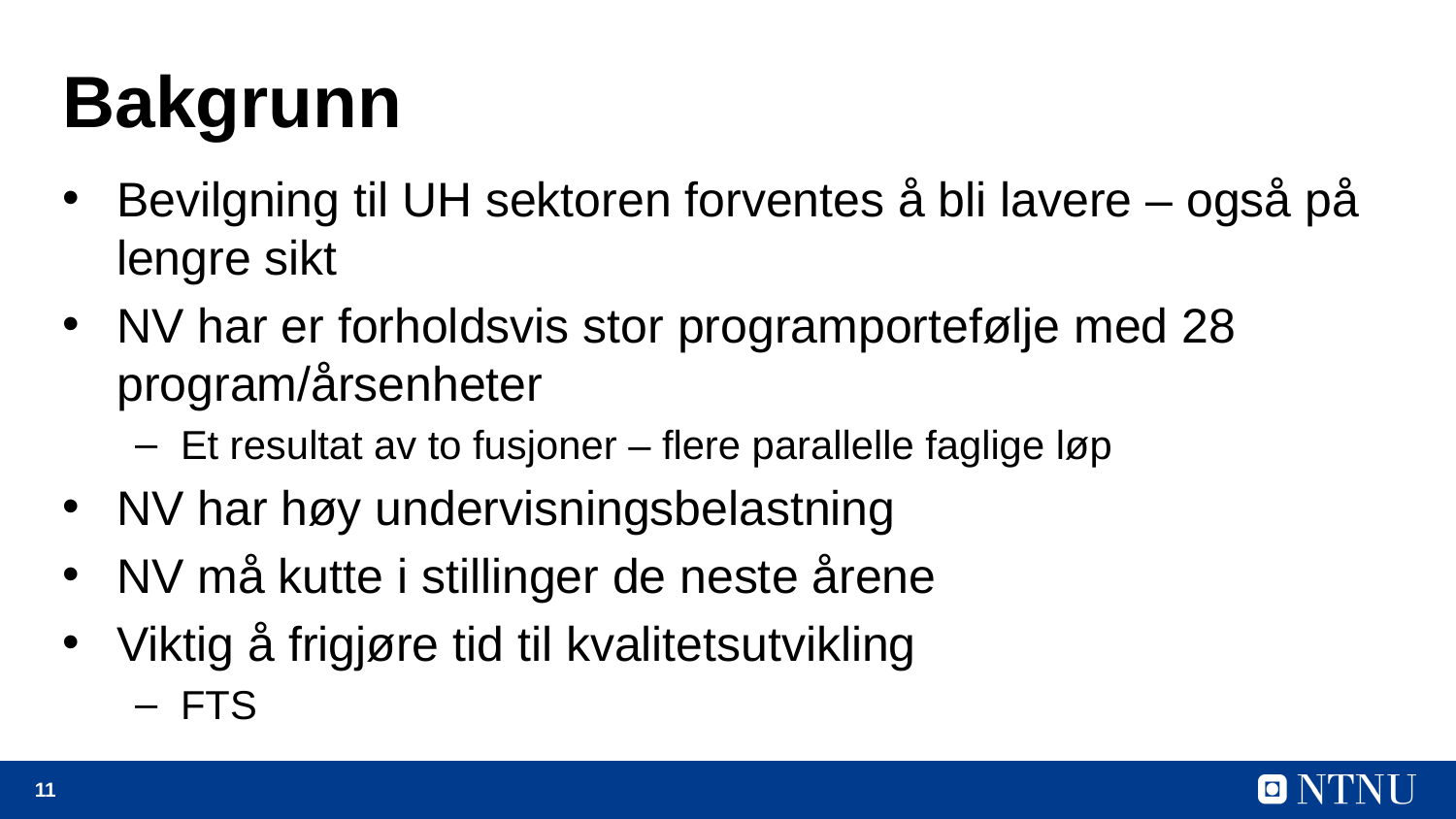

# Bakgrunn
Bevilgning til UH sektoren forventes å bli lavere – også på lengre sikt
NV har er forholdsvis stor programportefølje med 28 program/årsenheter
Et resultat av to fusjoner – flere parallelle faglige løp
NV har høy undervisningsbelastning
NV må kutte i stillinger de neste årene
Viktig å frigjøre tid til kvalitetsutvikling
FTS